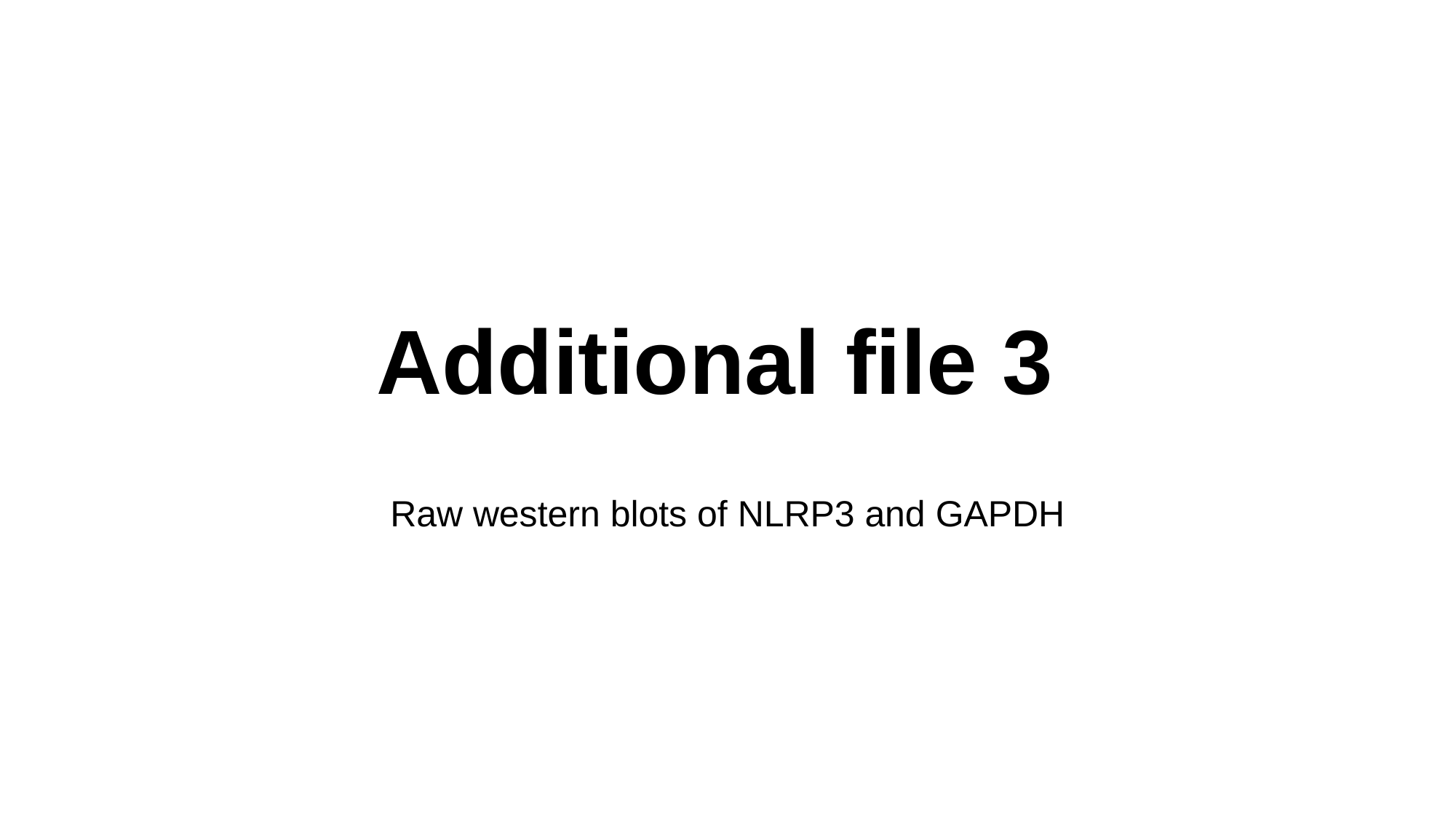

# Additional file 3
Raw western blots of NLRP3 and GAPDH